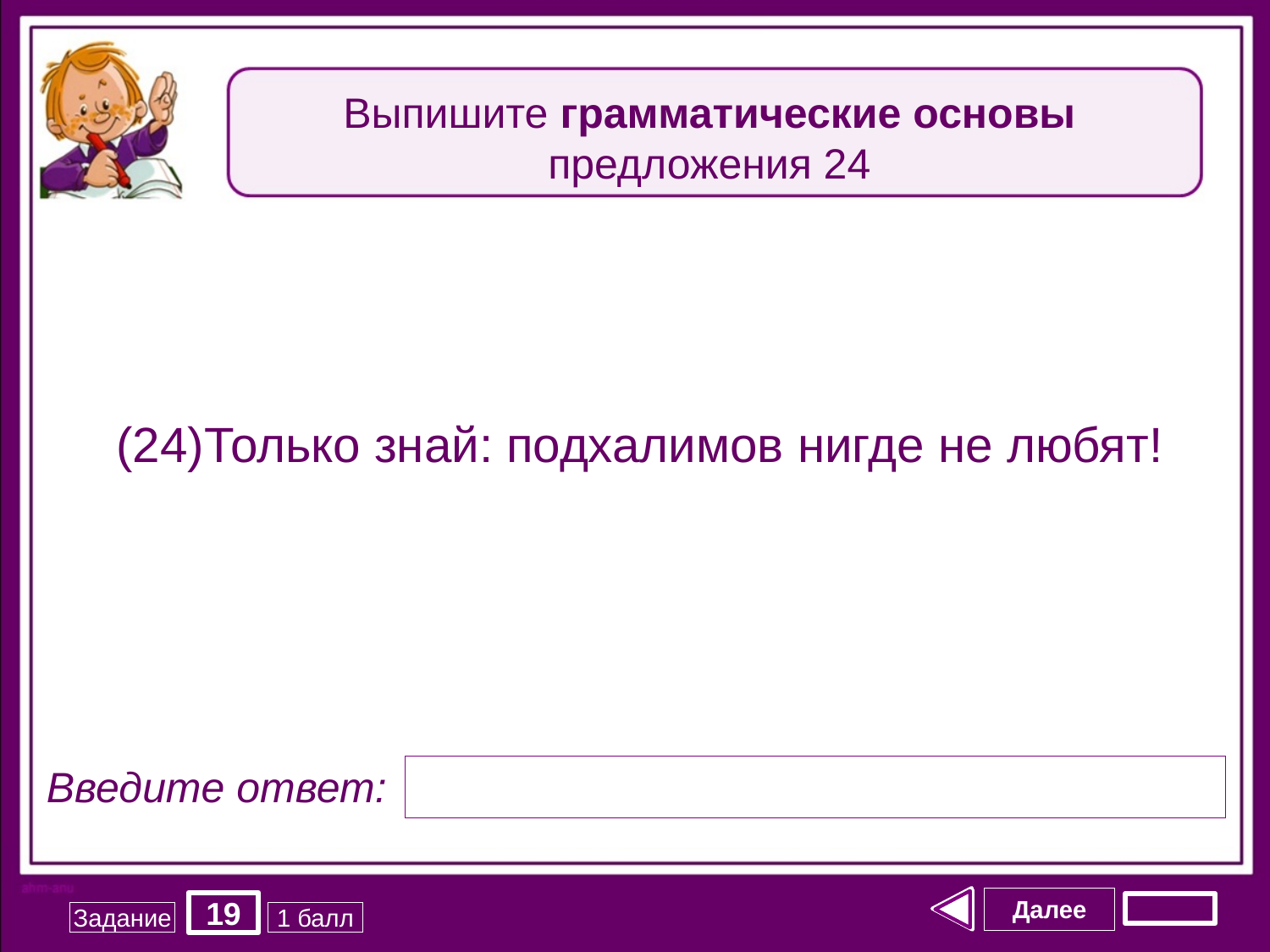

Выпишите грамматические основы предложения 24
(24)Только знай: подхалимов нигде не любят!
Введите ответ:

Далее
19

Задание
1 балл